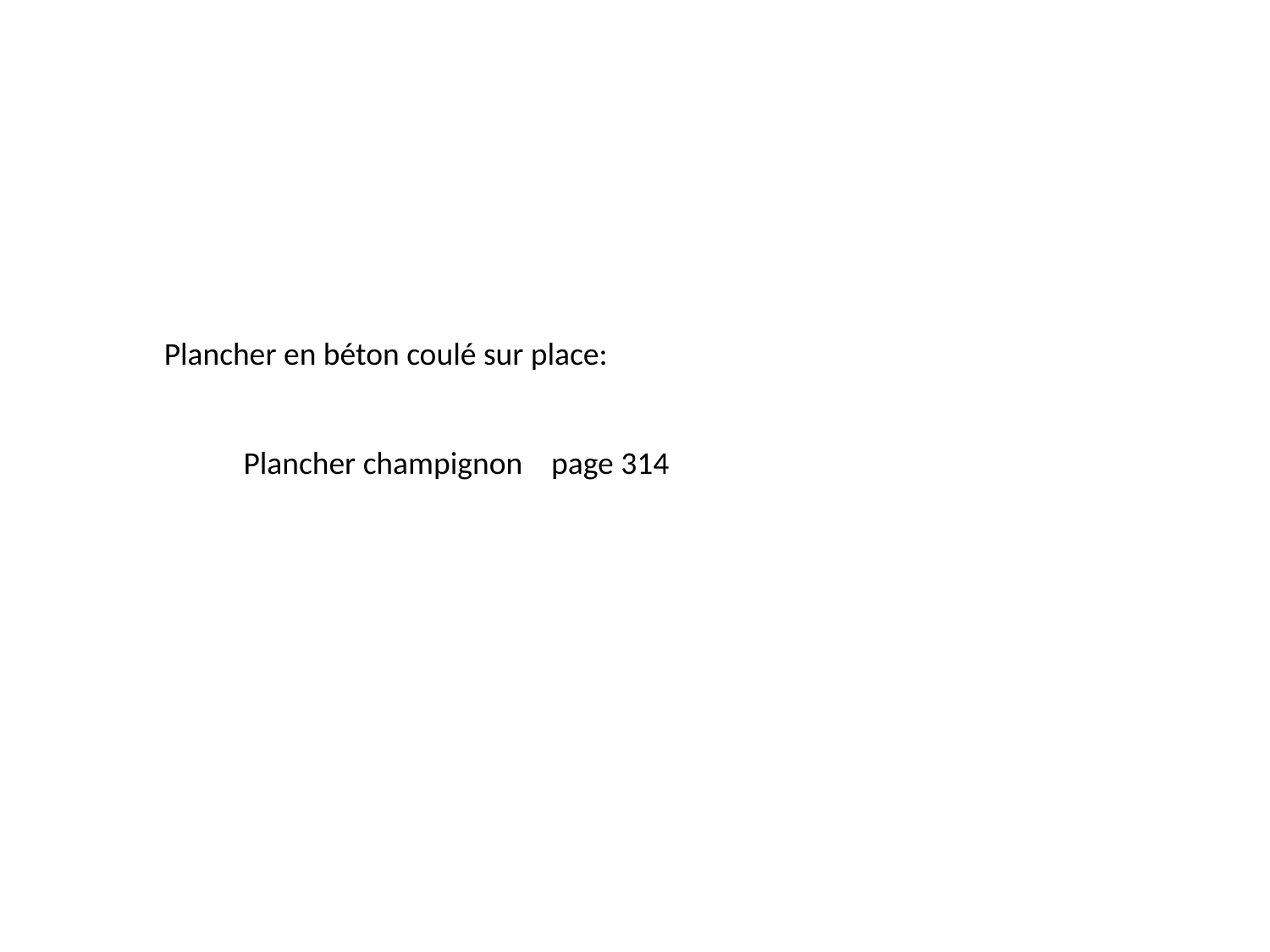

Plancher en béton coulé sur place:
Plancher champignon    page 314